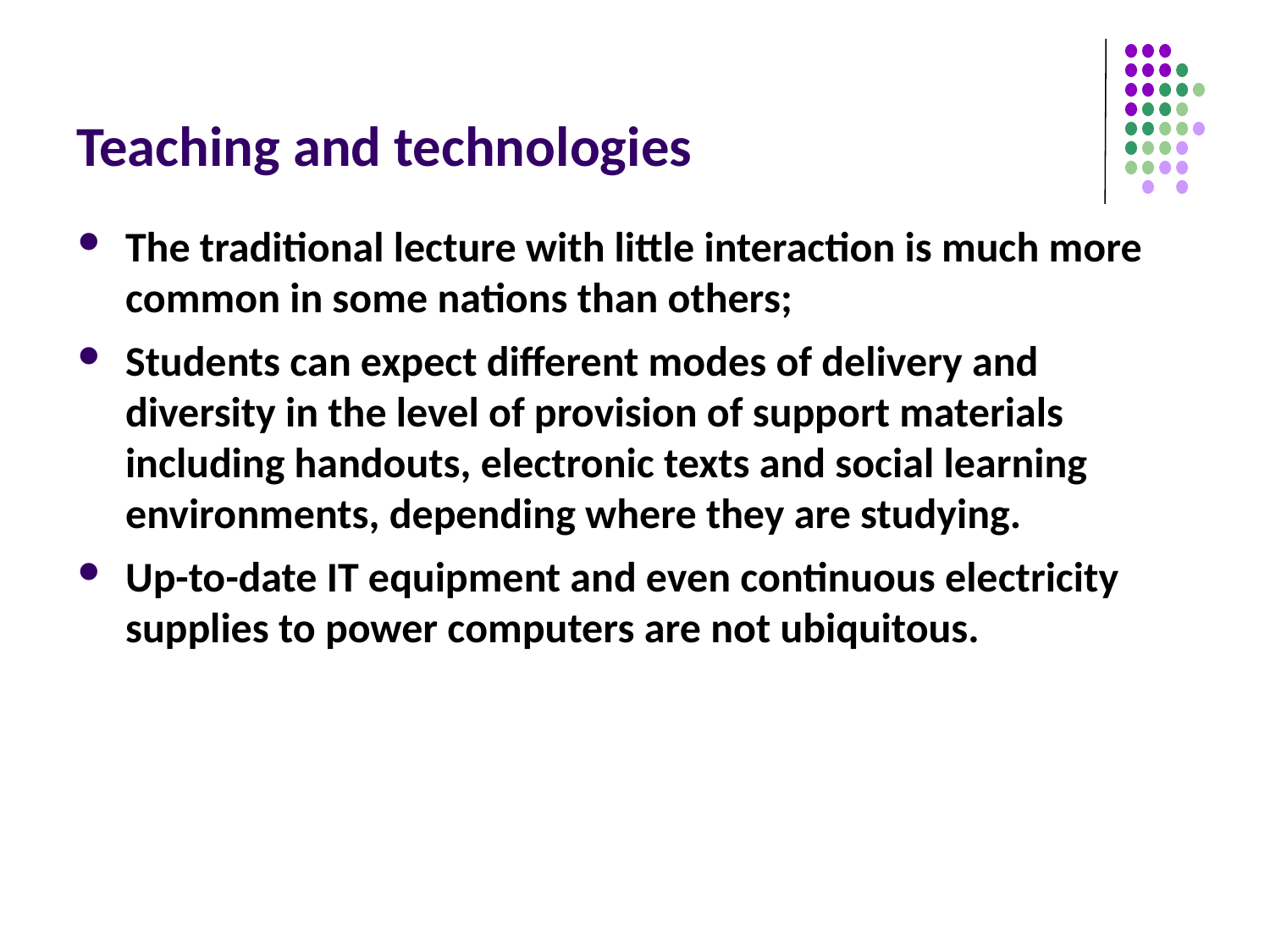

# Teaching and technologies
The traditional lecture with little interaction is much more common in some nations than others;
Students can expect different modes of delivery and diversity in the level of provision of support materials including handouts, electronic texts and social learning environments, depending where they are studying.
Up-to-date IT equipment and even continuous electricity supplies to power computers are not ubiquitous.